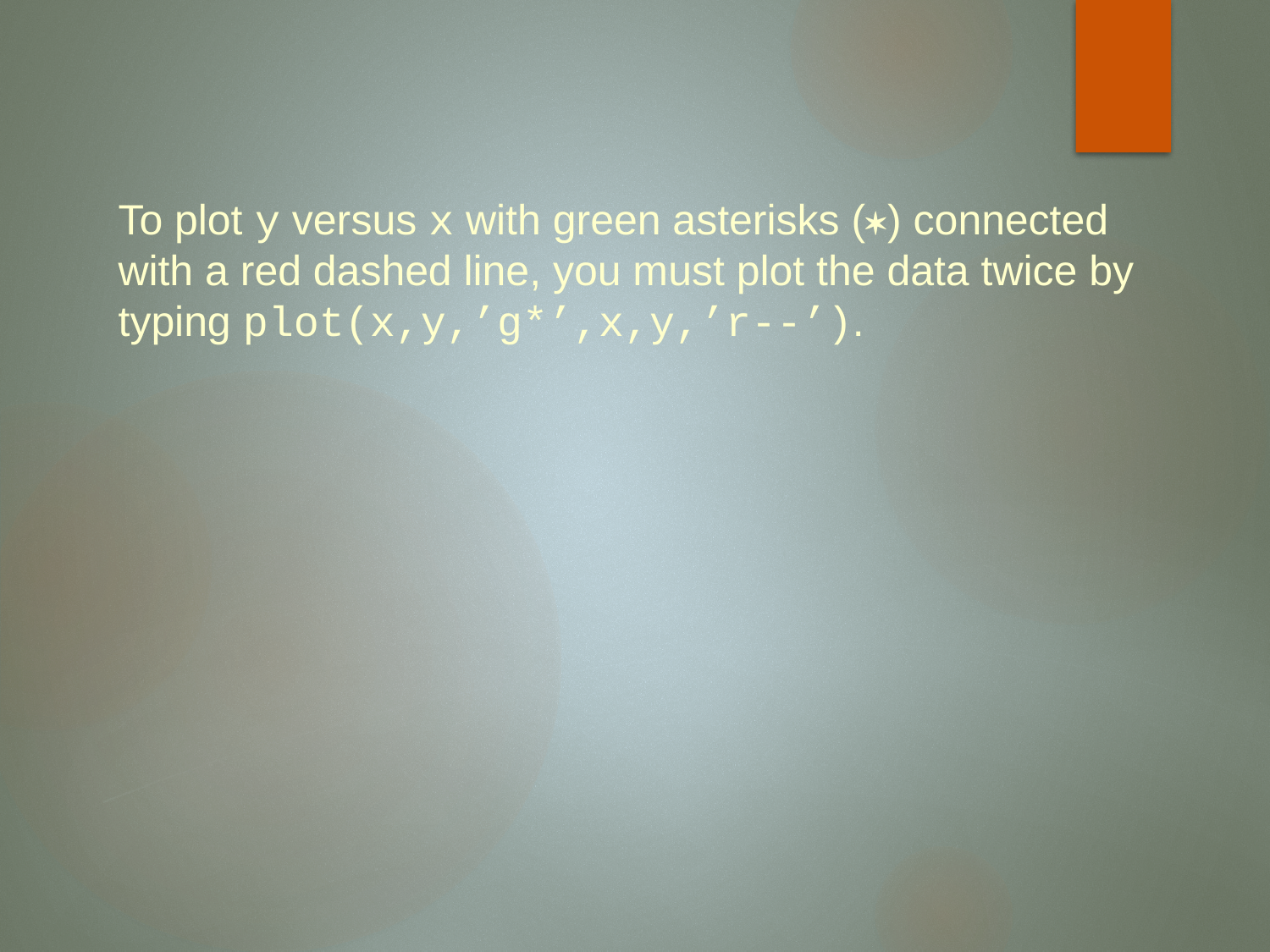

To plot y versus x with green asterisks (∗) connected with a red dashed line, you must plot the data twice by typing plot(x,y,’g*’,x,y,’r--’).